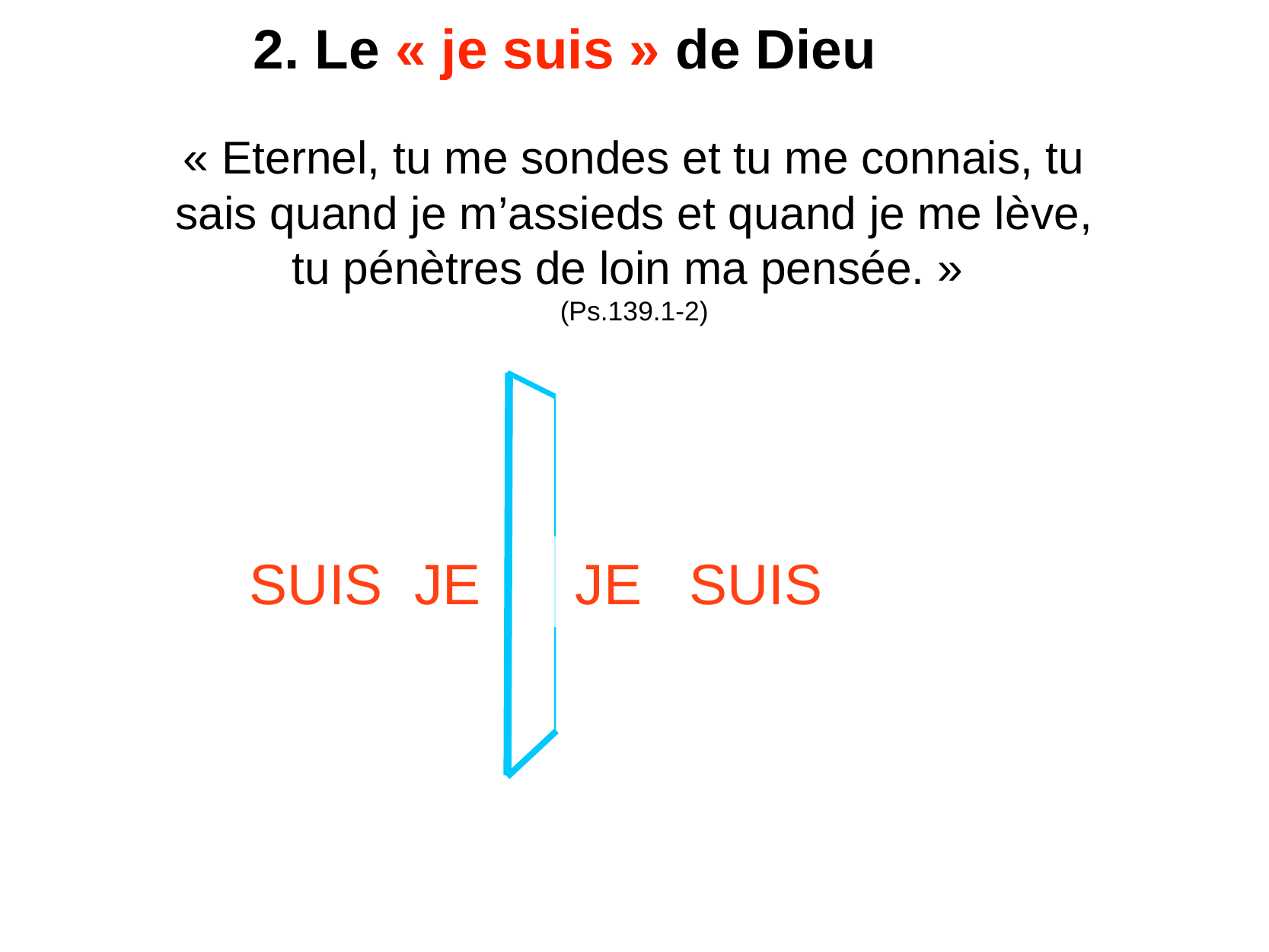

2. Le « je suis » de Dieu
« Eternel, tu me sondes et tu me connais, tu sais quand je m’assieds et quand je me lève, tu pénètres de loin ma pensée. »
(Ps.139.1-2)

SUIS  JE      JE   SUIS